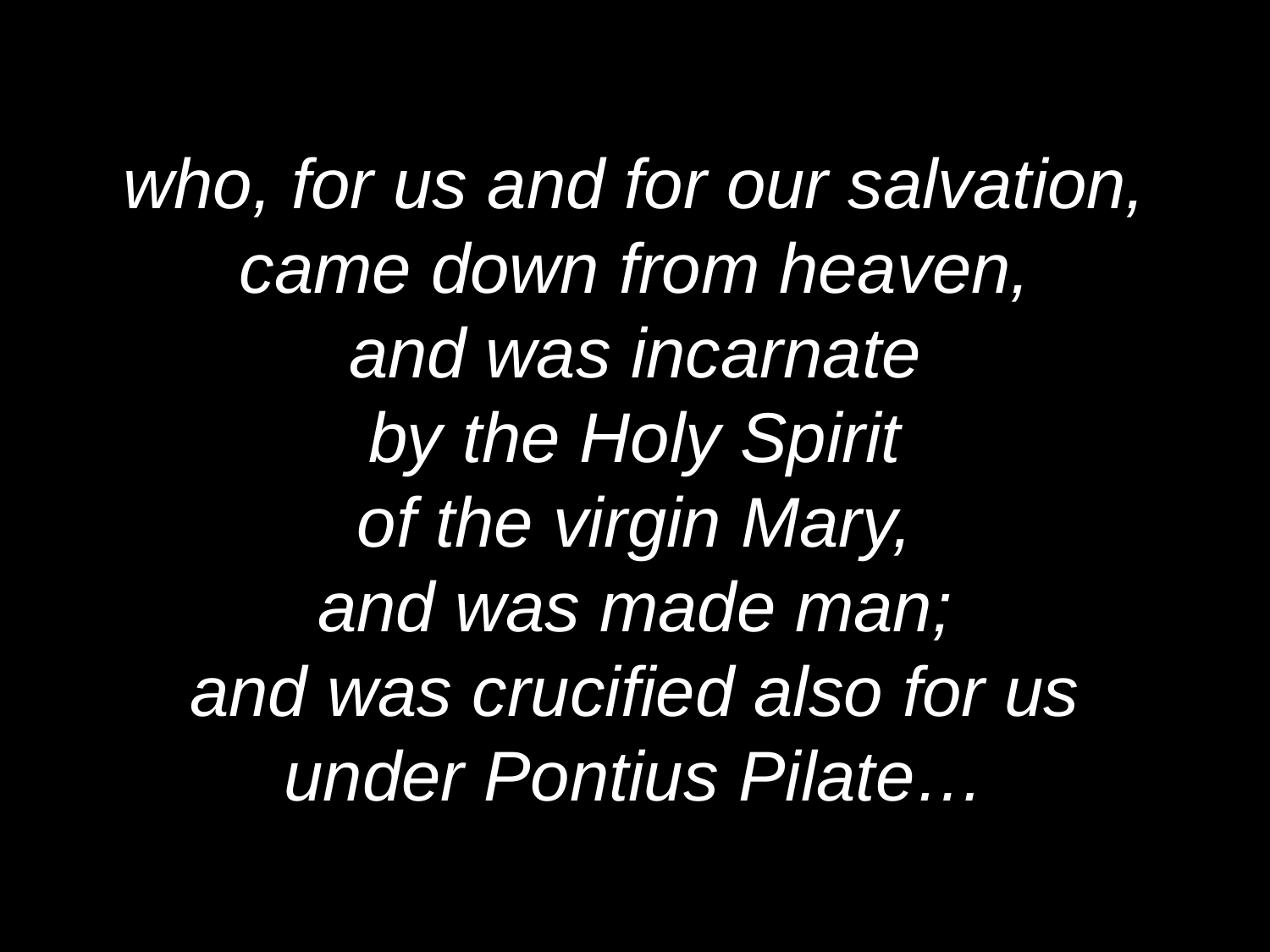

who, for us and for our salvation,
came down from heaven,
and was incarnate
by the Holy Spirit
of the virgin Mary,
and was made man;
and was crucified also for us
under Pontius Pilate…